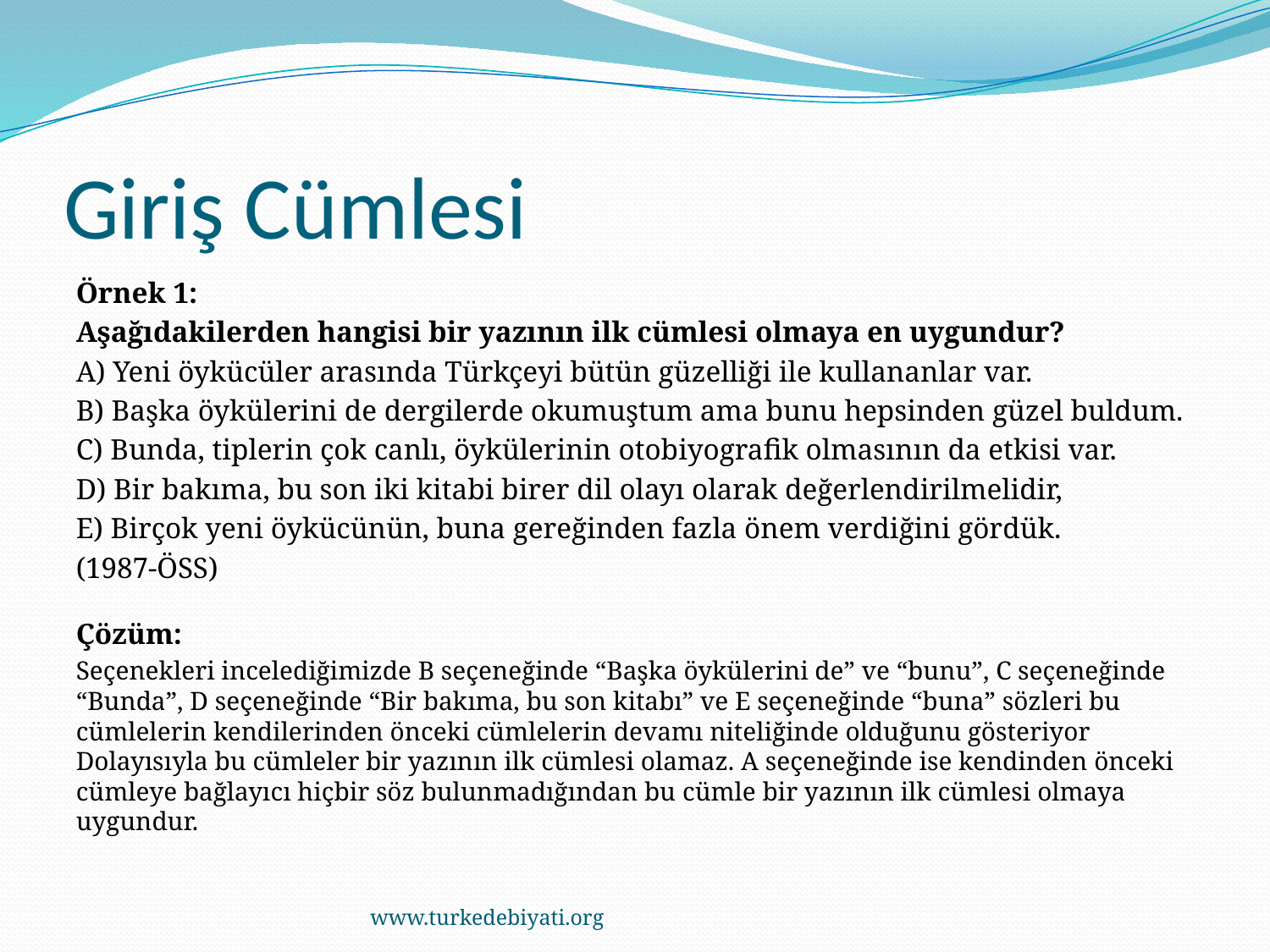

# Giriş Cümlesi
Örnek 1:
Aşağıdakilerden hangisi bir yazının ilk cümlesi olmaya en uygundur?
A) Yeni öykücüler arasında Türkçeyi bütün güzelliği ile kullananlar var.
B) Başka öykülerini de dergilerde okumuştum ama bunu hepsinden güzel buldum.
C) Bunda, tiplerin çok canlı, öykülerinin otobiyografik olmasının da etkisi var.
D) Bir bakıma, bu son iki kitabi birer dil olayı olarak değerlendirilmelidir,
E) Birçok yeni öykücünün, buna gereğinden fazla önem verdiğini gördük.
(1987-ÖSS)

Çözüm:
Seçenekleri incelediğimizde B seçeneğinde “Başka öykülerini de” ve “bunu”, C seçeneğinde “Bunda”, D seçeneğinde “Bir bakıma, bu son kitabı” ve E seçeneğinde “buna” sözleri bu cümlelerin kendilerinden önceki cümlelerin devamı niteliğinde olduğunu gösteriyor Dolayısıyla bu cümleler bir yazının ilk cümlesi olamaz. A seçeneğinde ise kendinden önceki cümleye bağlayıcı hiçbir söz bulunmadığından bu cümle bir yazının ilk cümlesi olmaya uygundur.
www.turkedebiyati.org